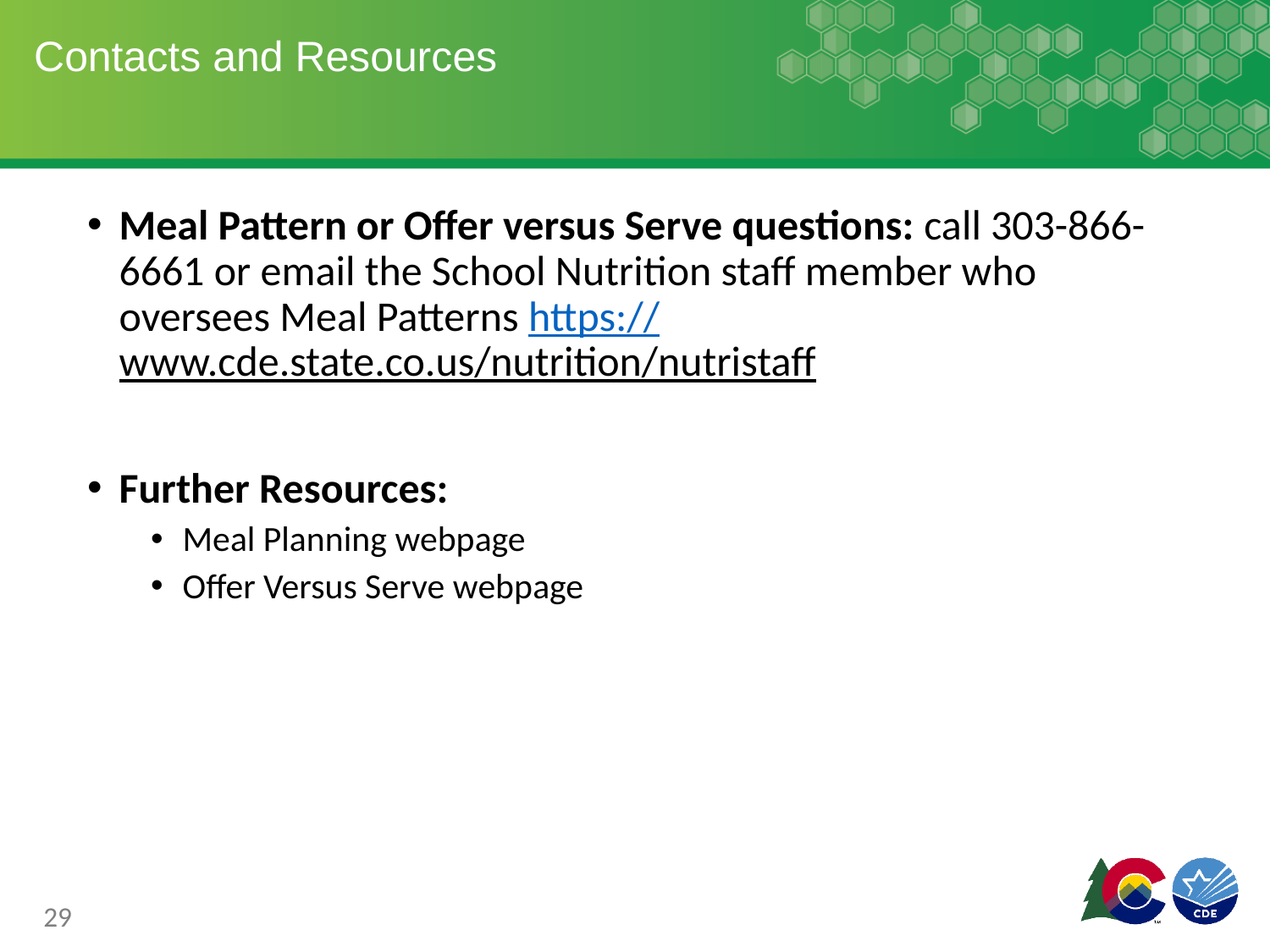

# Contacts and Resources
Meal Pattern or Offer versus Serve questions: call 303-866-6661 or email the School Nutrition staff member who oversees Meal Patterns https://www.cde.state.co.us/nutrition/nutristaff

Further Resources:
Meal Planning webpage
Offer Versus Serve webpage
29